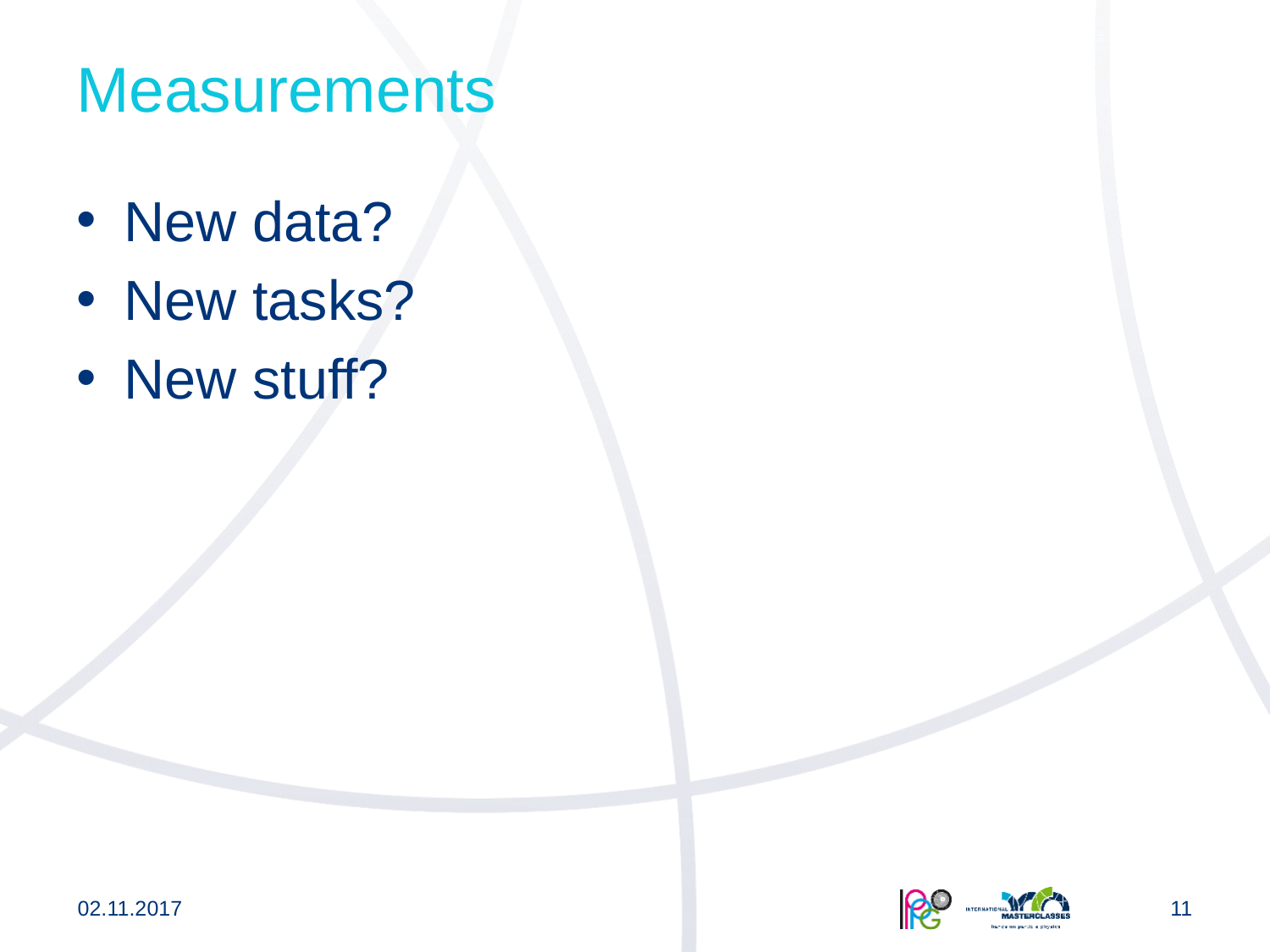

# Measurements
New data?
New tasks?
New stuff?
02.11.2017
11